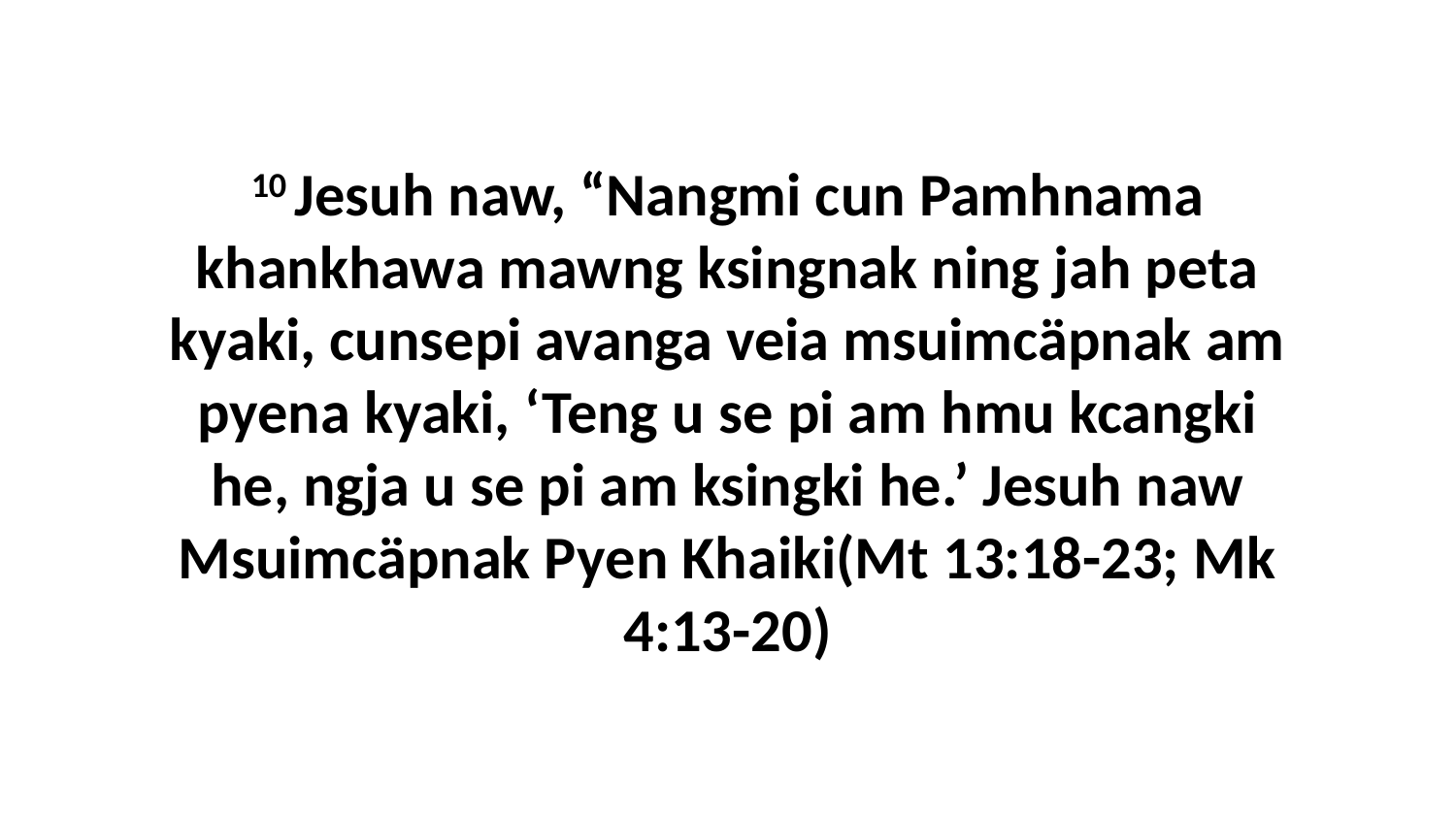

10 Jesuh naw, “Nangmi cun Pamhnama khankhawa mawng ksingnak ning jah peta kyaki, cunsepi avanga veia msuimcäpnak am pyena kyaki, ‘Teng u se pi am hmu kcangki he, ngja u se pi am ksingki he.’ Jesuh naw Msuimcäpnak Pyen Khaiki(Mt 13:18-23; Mk 4:13-20)